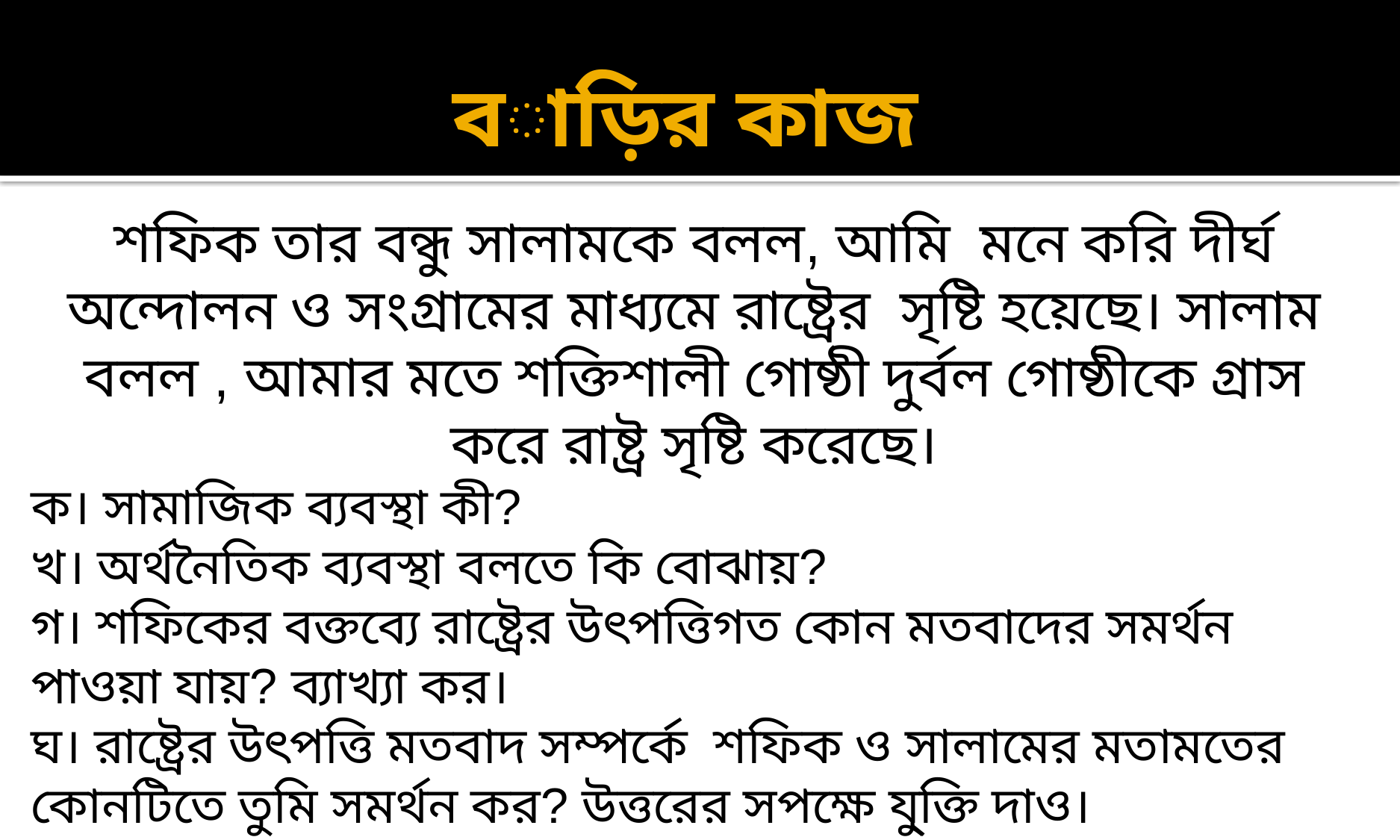

# বাড়ির কাজ
শফিক তার বন্ধু সালামকে বলল, আমি  মনে করি দীর্ঘ অন্দোলন ও সংগ্রামের মাধ্যমে রাষ্ট্রের  সৃষ্টি হয়েছে। সালাম বলল , আমার মতে শক্তিশালী গোষ্ঠী দুর্বল গোষ্ঠীকে গ্রাস করে রাষ্ট্র সৃষ্টি করেছে।
ক। সামাজিক ব্যবস্থা কী?
খ। অর্থনৈতিক ব্যবস্থা বলতে কি বোঝায়?
গ। শফিকের বক্তব্যে রাষ্ট্রের উৎপত্তিগত কোন মতবাদের সমর্থন পাওয়া যায়? ব্যাখ্যা কর।
ঘ। রাষ্ট্রের উৎপত্তি মতবাদ সম্পর্কে  শফিক ও সালামের মতামতের কোনটিতে তুমি সমর্থন কর? উত্তরের সপক্ষে যু্ক্তি দাও।